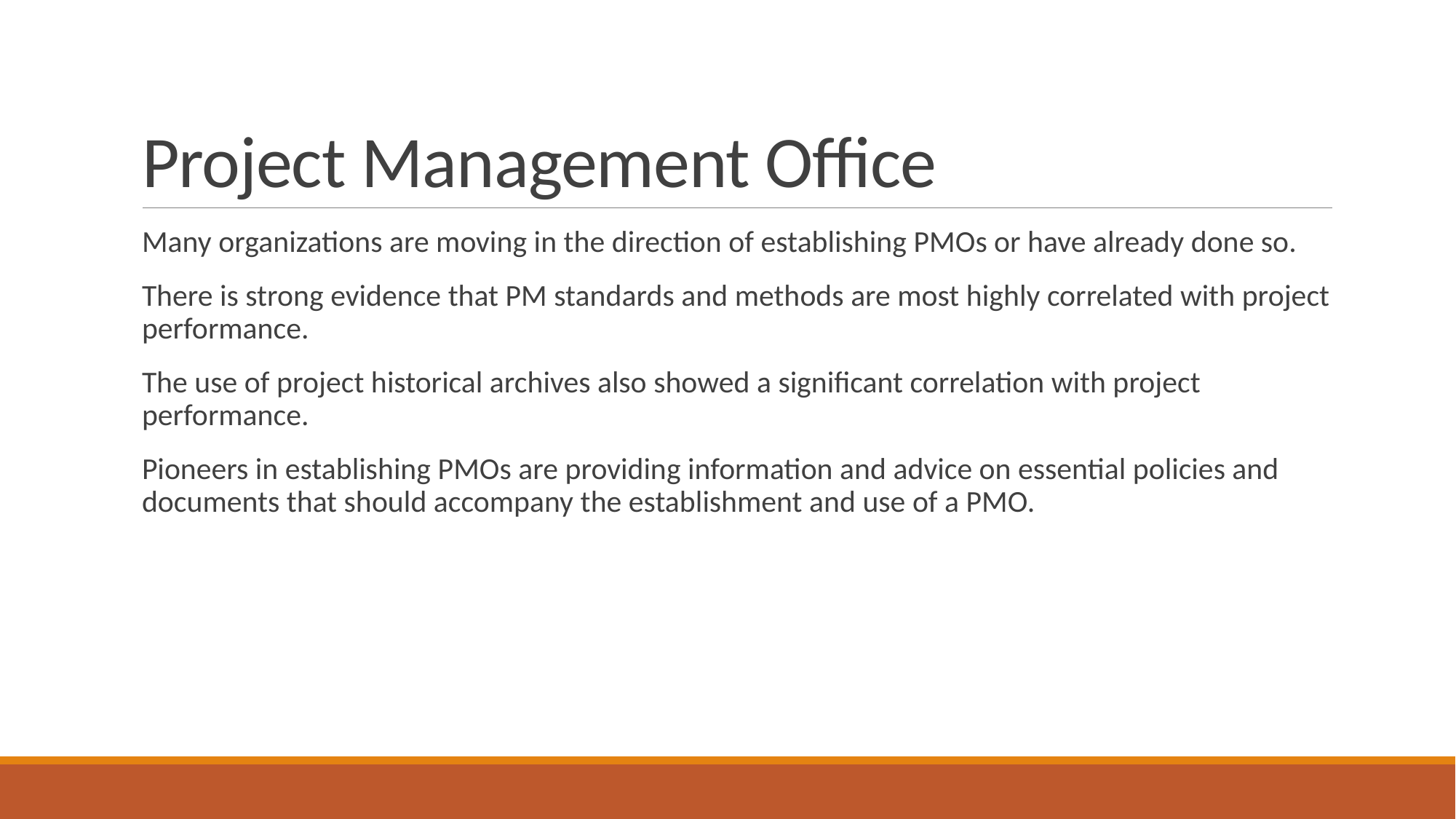

# Project Management Office
Many organizations are moving in the direction of establishing PMOs or have already done so.
There is strong evidence that PM standards and methods are most highly correlated with project performance.
The use of project historical archives also showed a significant correlation with project performance.
Pioneers in establishing PMOs are providing information and advice on essential policies and documents that should accompany the establishment and use of a PMO.